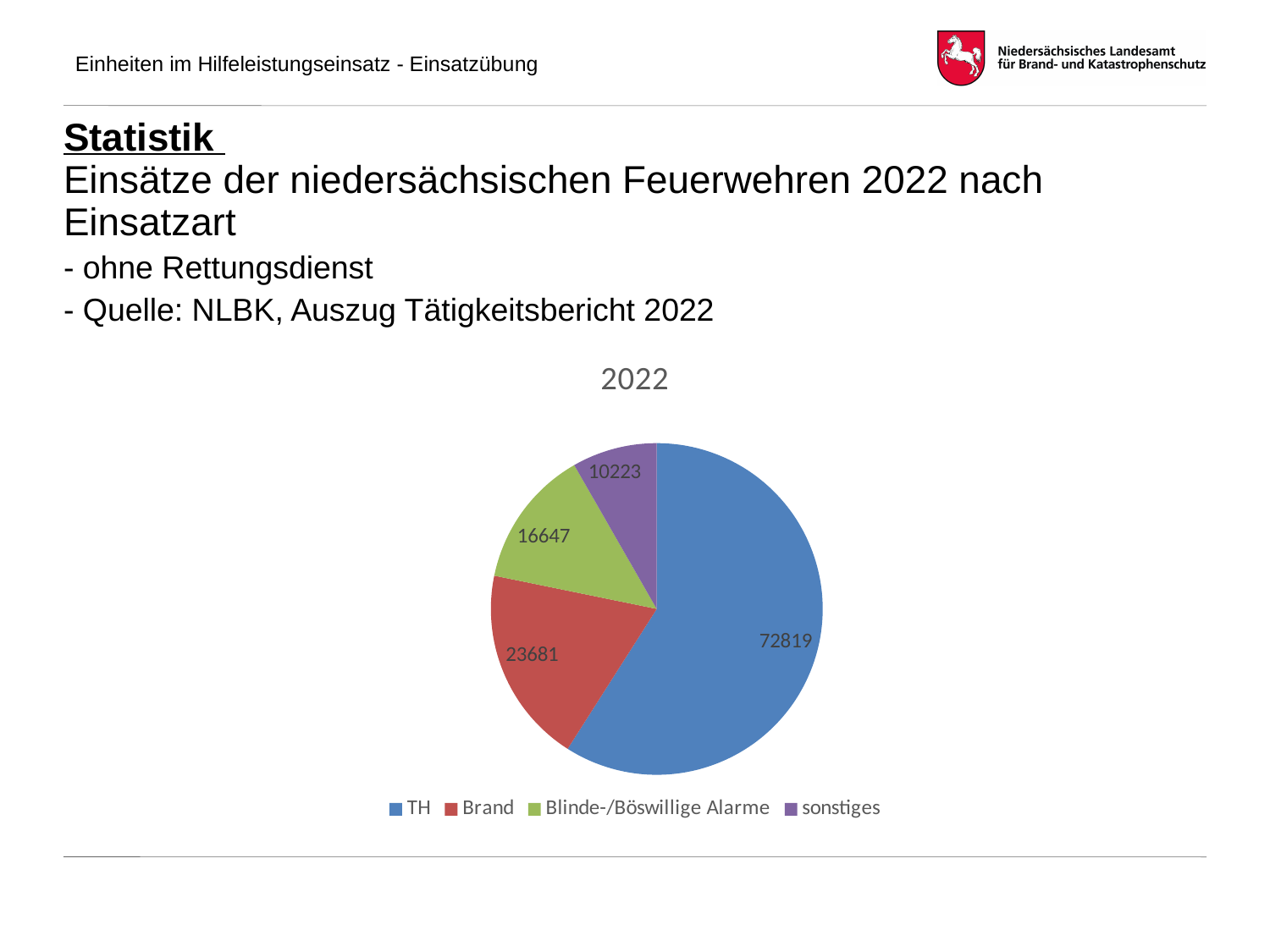

# Statistik Einsätze der niedersächsischen Feuerwehren 2022 nach Einsatzart - ohne Rettungsdienst - Quelle: NLBK, Auszug Tätigkeitsbericht 2022

### Chart:

| Category | 2022 | Datenreihe 2 | Datenreihe 3 |
|---|---|---|---|
| TH | 72819.0 | 2.4 | 2.0 |
| Brand | 23681.0 | 4.4 | 2.0 |
| Blinde-/Böswillige Alarme | 16647.0 | 1.8 | 3.0 |
| sonstiges | 10223.0 | 2.8 | 5.0 |